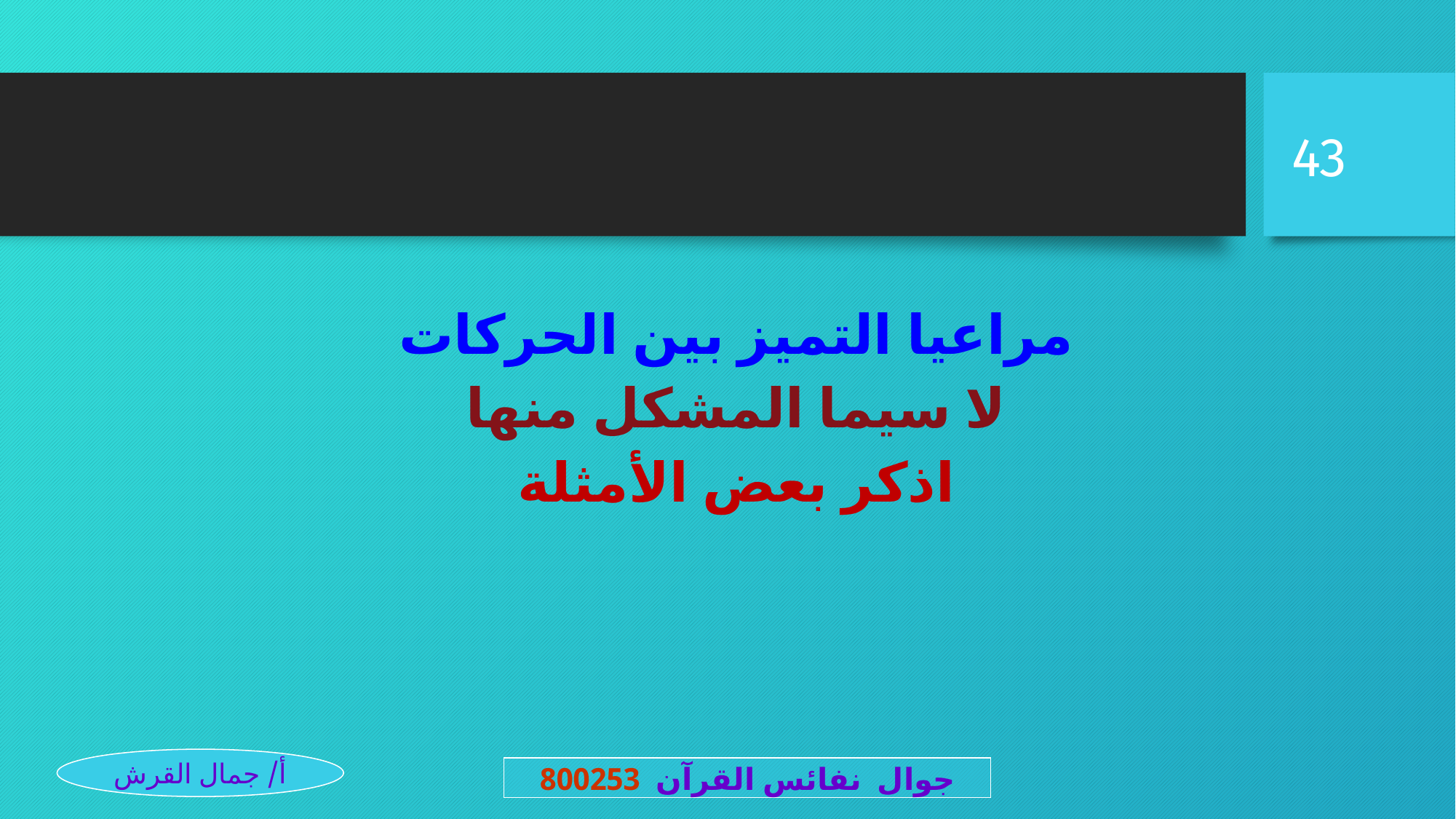

43

مراعيا التميز بين الحركات
لا سيما المشكل منها
اذكر بعض الأمثلة
أ/ جمال القرش
جوال  نفائس القرآن  800253